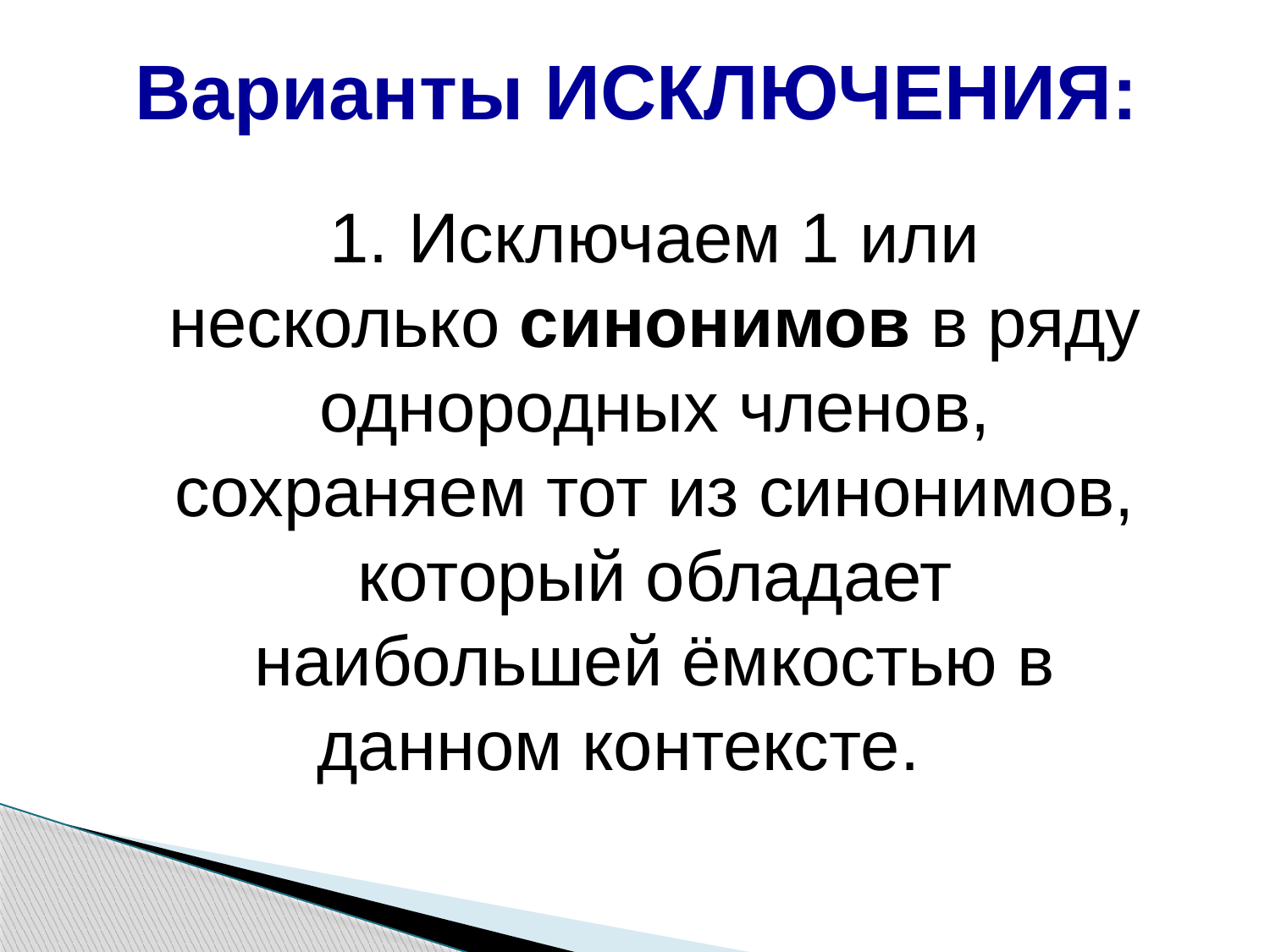

Варианты ИСКЛЮЧЕНИЯ:
1. Исключаем 1 или несколько синонимов в ряду однородных членов, сохраняем тот из синонимов, который обладает наибольшей ёмкостью в данном контексте.